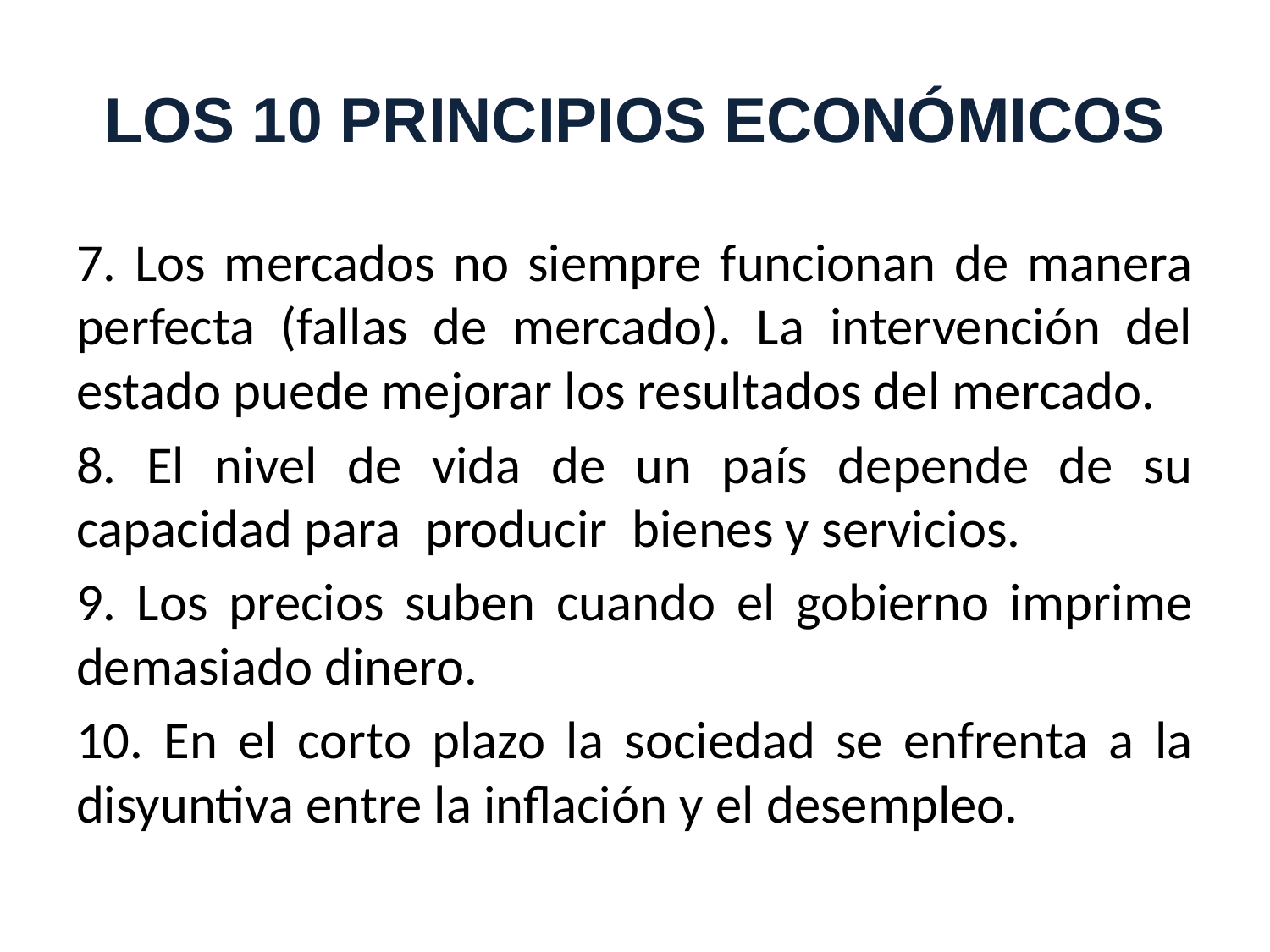

# LOS 10 PRINCIPIOS ECONÓMICOS
7. Los mercados no siempre funcionan de manera perfecta (fallas de mercado). La intervención del estado puede mejorar los resultados del mercado.
8. El nivel de vida de un país depende de su capacidad para  producir  bienes y servicios.
9. Los precios suben cuando el gobierno imprime demasiado dinero.
10. En el corto plazo la sociedad se enfrenta a la disyuntiva entre la inflación y el desempleo.